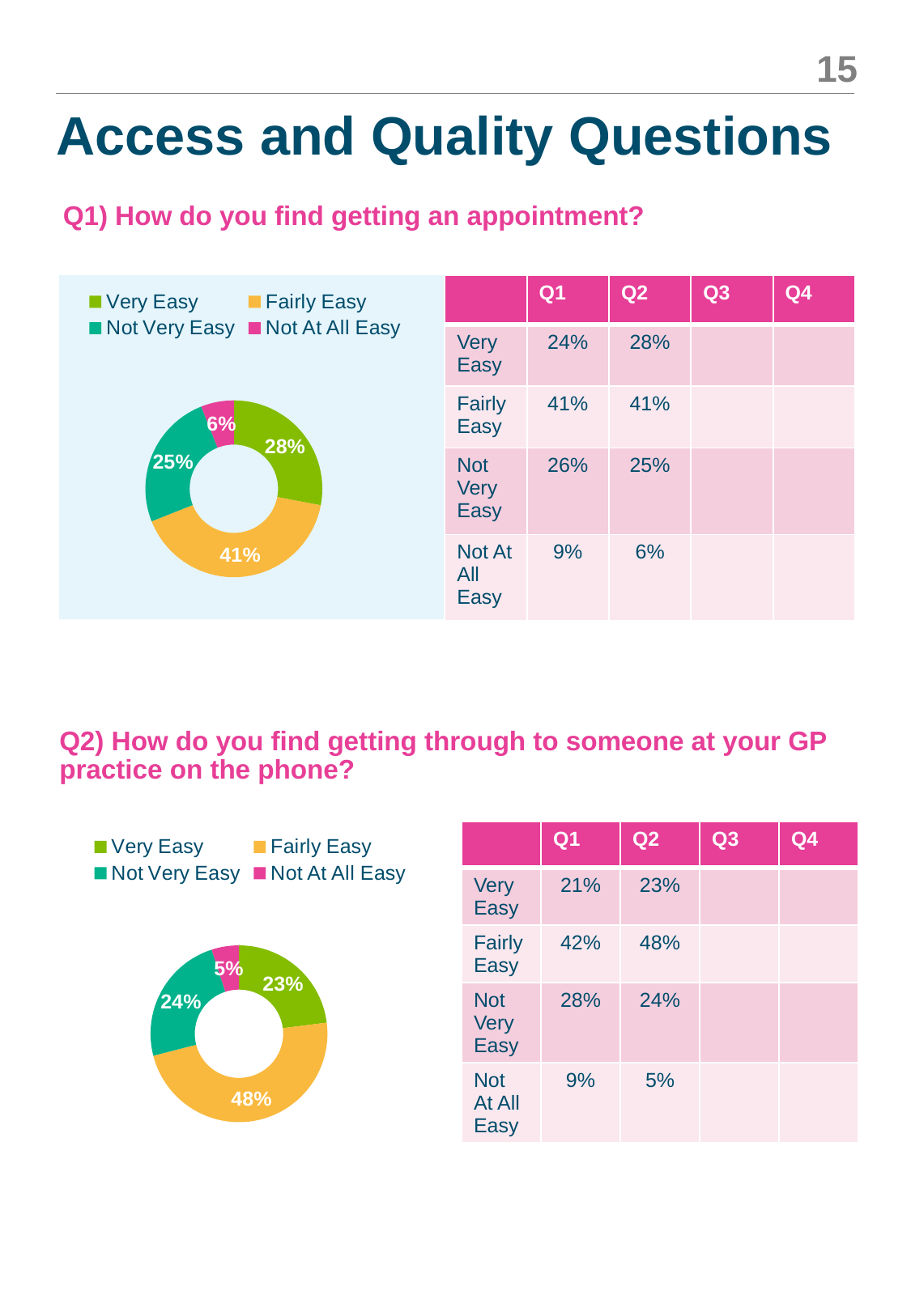

15
Access and Quality Questions
 Q1) How do you find getting an appointment?

|  | Q1 | Q2 | Q3 | Q4 |
| --- | --- | --- | --- | --- |
| Very Easy | 24% | 28% |  |  |
| Fairly Easy | 41% | 41% |  |  |
| Not Very Easy | 26% | 25% |  |  |
| Not At All Easy | 9% | 6% |  |  |

### Chart

| Category | How do you find getting an appointment? |
|---|---|
| Very Easy | 28.0 |
| Fairly Easy | 41.0 |
| Not Very Easy | 25.0 |
| Not At All Easy | 6.0 |
Q2) How do you find getting through to someone at your GP practice on the phone?
|  | Q1 | Q2 | Q3 | Q4 |
| --- | --- | --- | --- | --- |
| Very Easy | 21% | 23% |  |  |
| Fairly Easy | 42% | 48% |  |  |
| Not Very Easy | 28% | 24% |  |  |
| Not At All Easy | 9% | 5% |  |  |

### Chart

| Category | How do you find getting through on the telephone? |
|---|---|
| Very Easy | 23.0 |
| Fairly Easy | 48.0 |
| Not Very Easy | 24.0 |
| Not At All Easy | 5.0 |